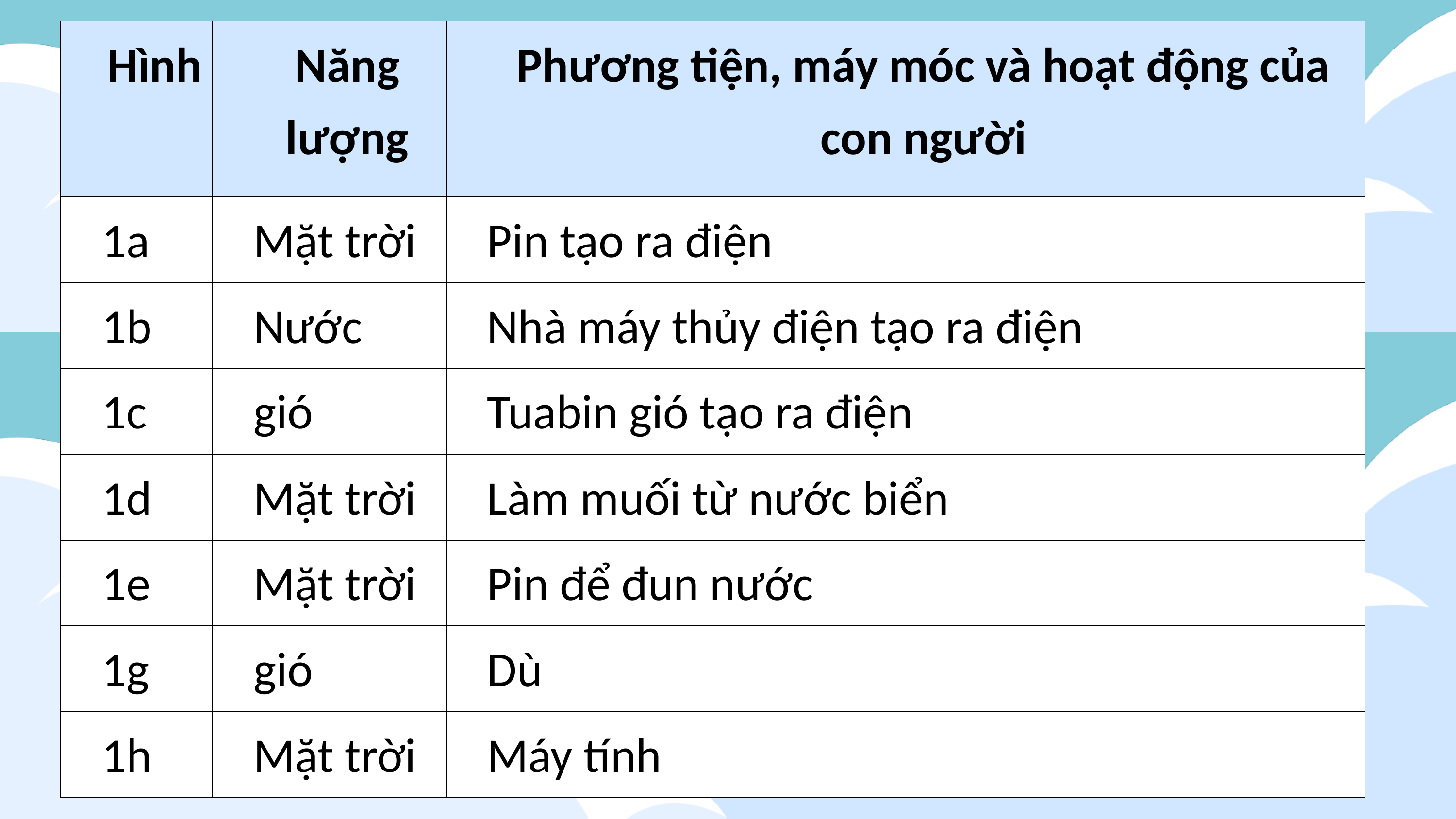

| Hình | Năng lượng | Phương tiện, máy móc và hoạt động của con người |
| --- | --- | --- |
| 1a | Mặt trời | Pin tạo ra điện |
| 1b | Nước | Nhà máy thủy điện tạo ra điện |
| 1c | gió | Tuabin gió tạo ra điện |
| 1d | Mặt trời | Làm muối từ nước biển |
| 1e | Mặt trời | Pin để đun nước |
| 1g | gió | Dù |
| 1h | Mặt trời | Máy tính |